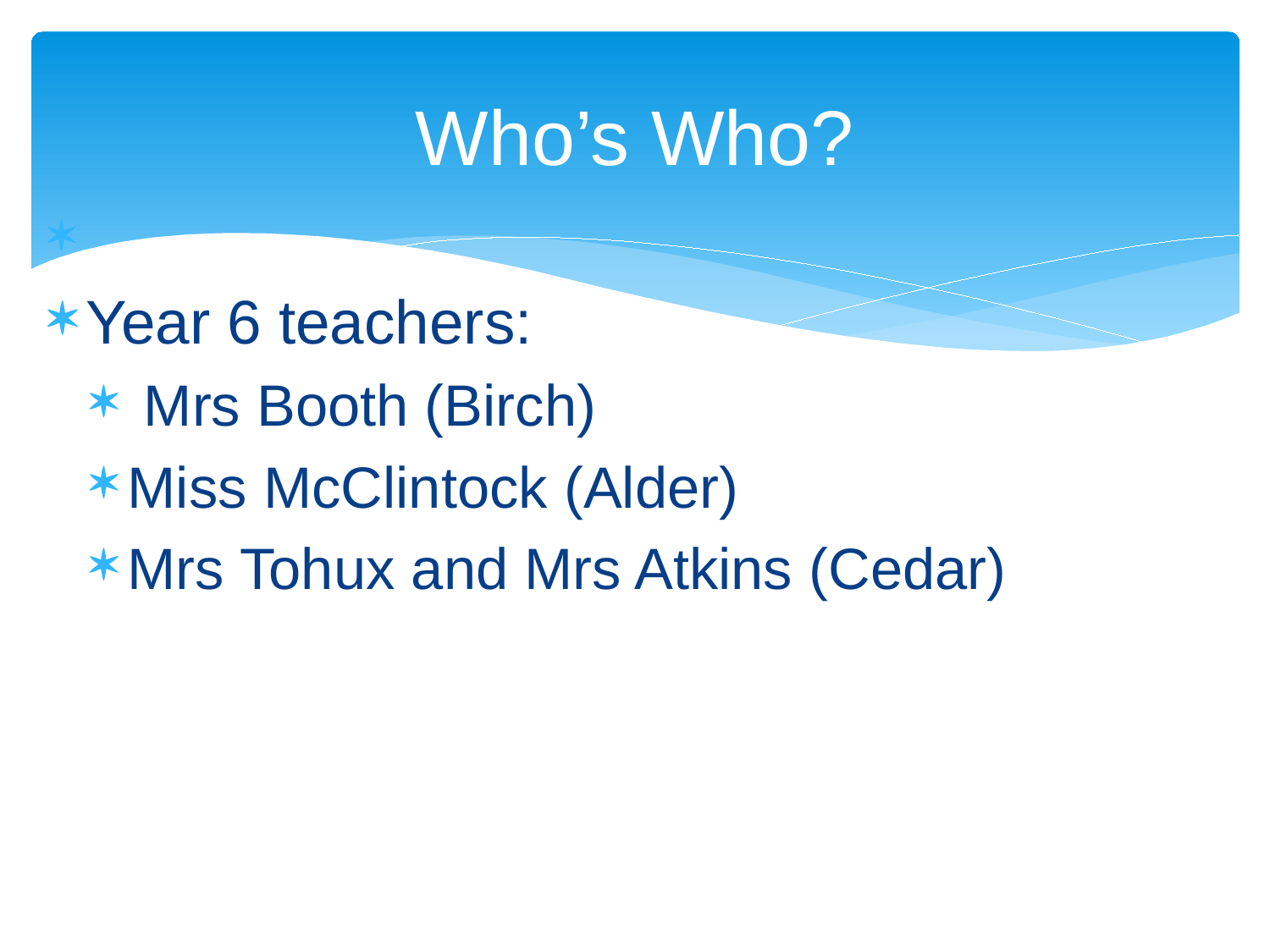

# Who’s Who?

Year 6 teachers:
 Mrs Booth (Birch)
Miss McClintock (Alder)
Mrs Tohux and Mrs Atkins (Cedar)